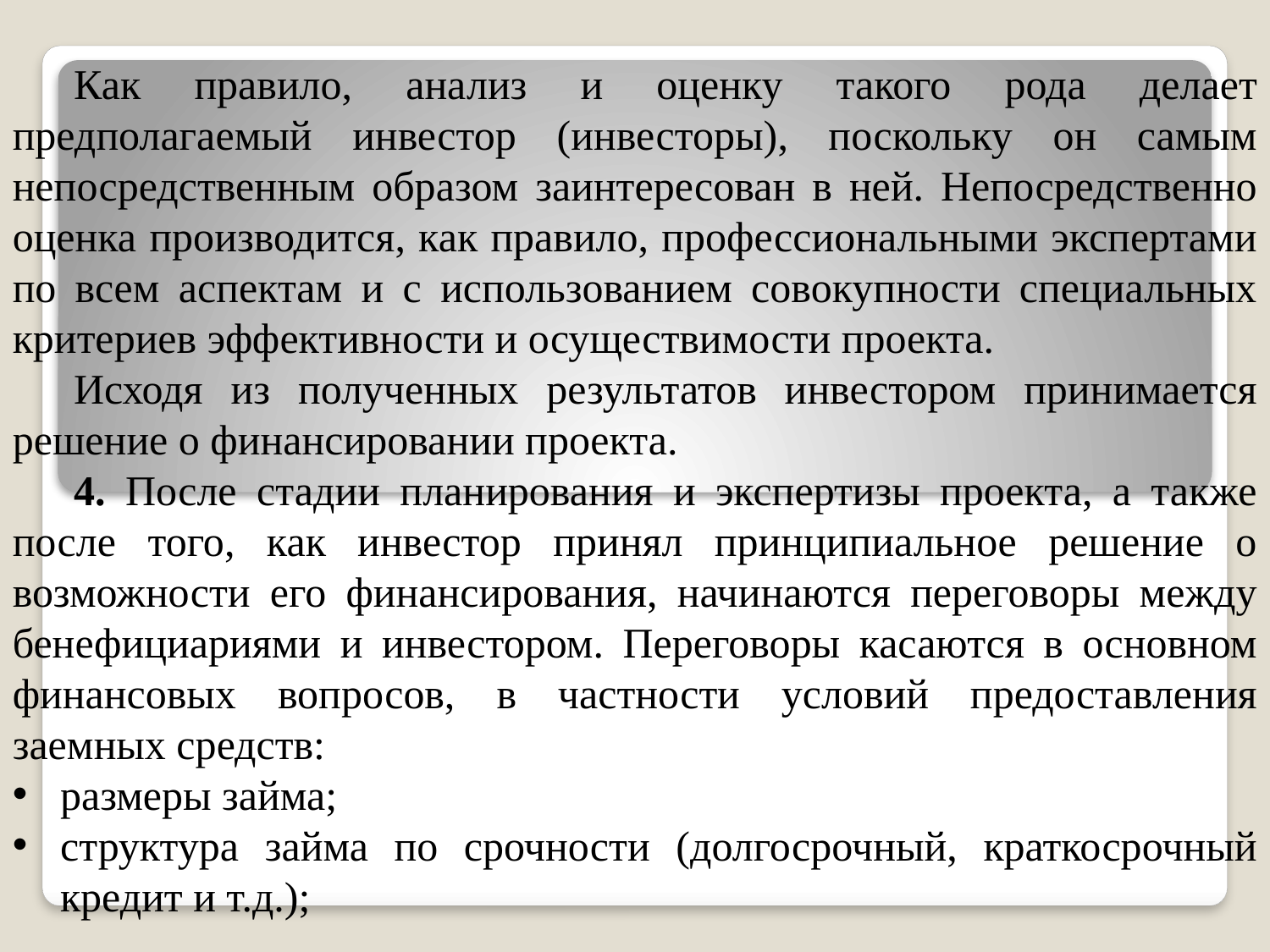

Как правило, анализ и оценку такого рода делает предполагаемый инвестор (инвесторы), поскольку он самым непосредствен­ным образом заинтересован в ней. Непосредственно оценка про­изводится, как правило, профессиональными экспертами по всем аспектам и с использованием совокупности специальных крите­риев эффективности и осуществимости проекта.
Исходя из полученных результатов инвестором принимается решение о финансировании проекта.
4. После стадии планирования и экспертизы проекта, а также после того, как инвестор принял принципиальное решение о возможности его финансирования, начинаются переговоры между бенефициариями и инвестором. Переговоры касаются в основном финансовых вопросов, в частности условий предоставления заемных средств:
размеры займа;
структура займа по срочности (долгосрочный, краткосрочный кредит и т.д.);